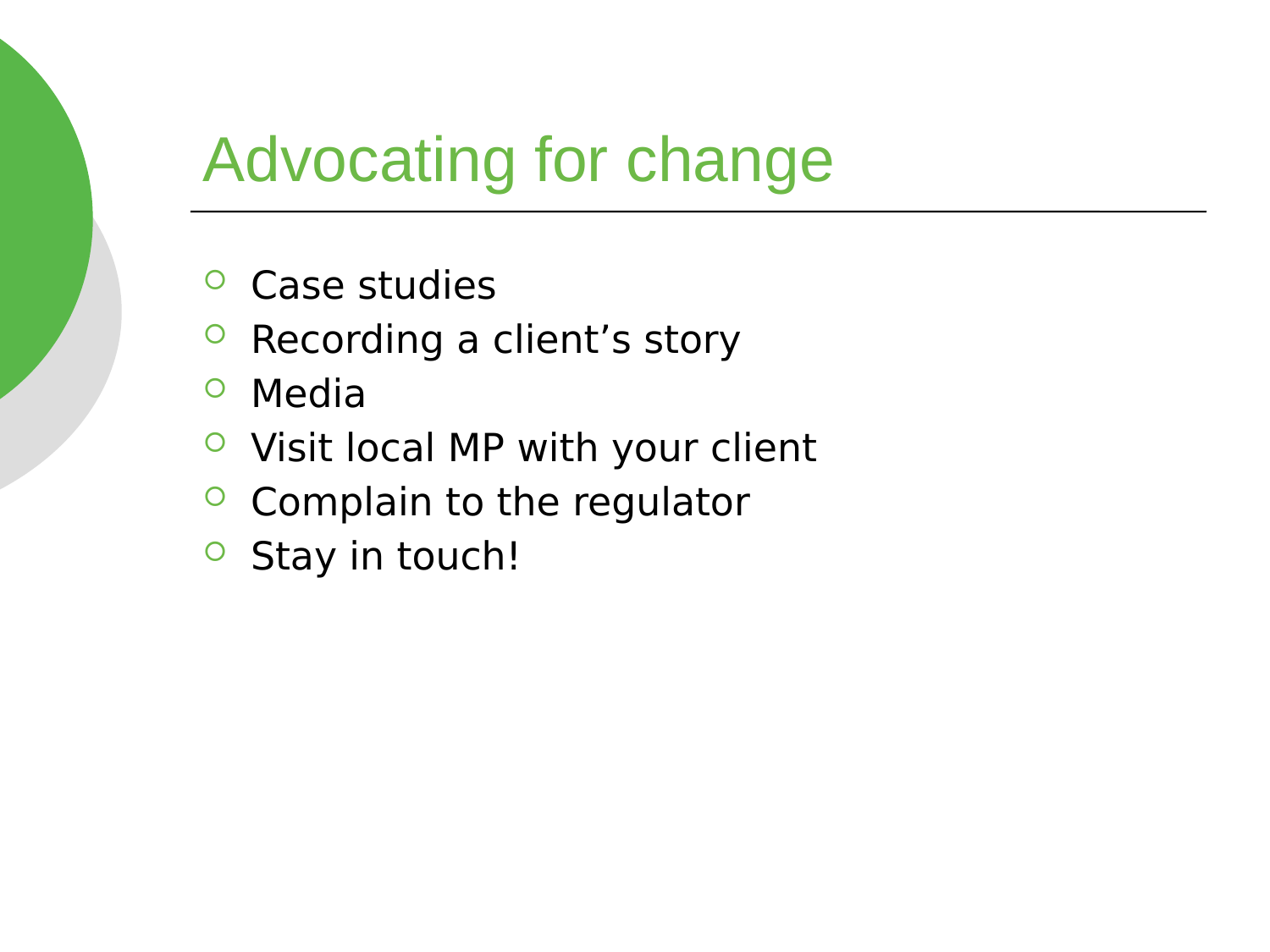

# Advocating for change
Case studies
Recording a client’s story
Media
Visit local MP with your client
Complain to the regulator
Stay in touch!